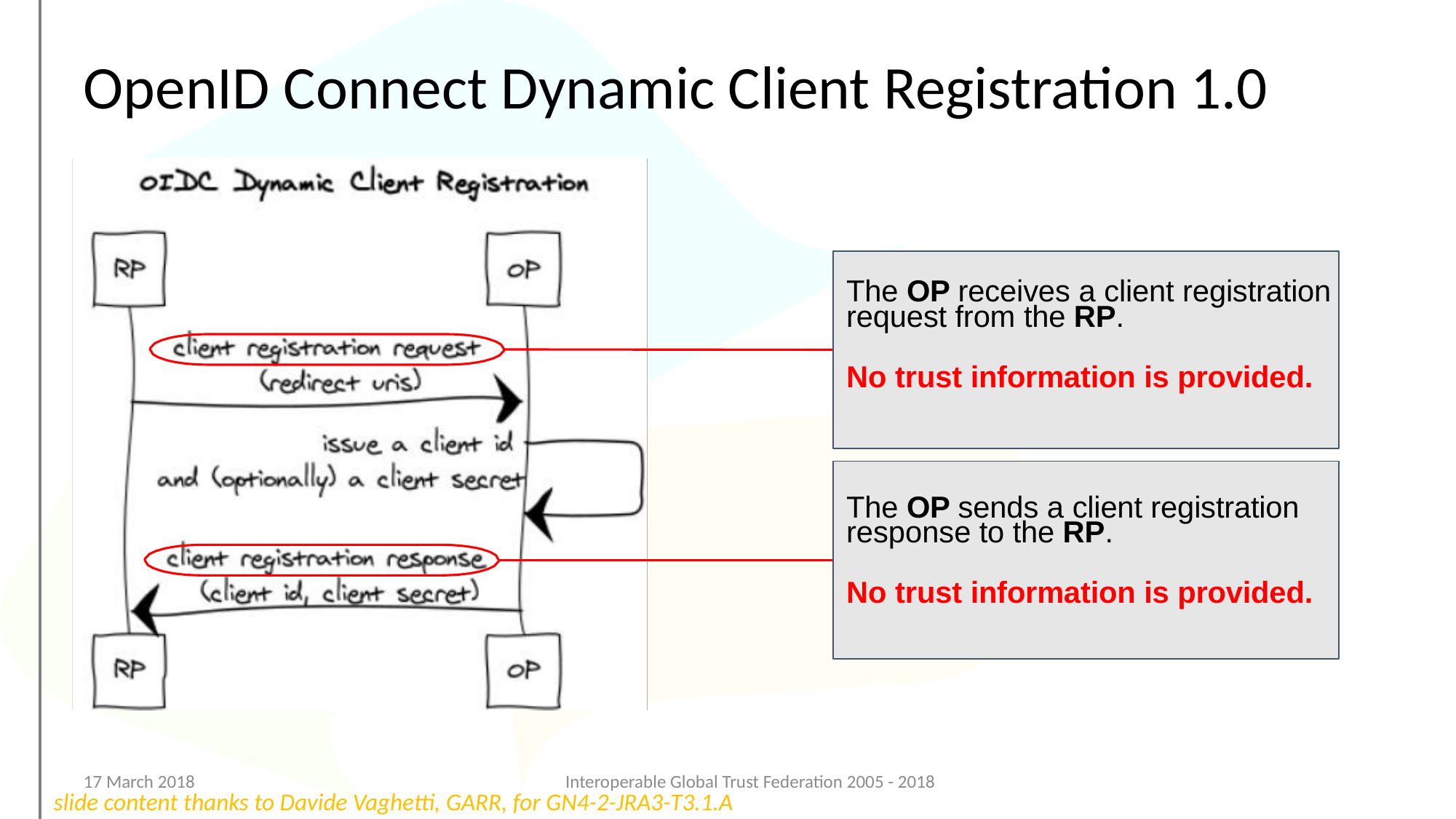

# OpenID Connect Dynamic Client Registration 1.0

The OP receives a client registration request from the RP.

No trust information is provided.

The OP sends a client registration response to the RP.

No trust information is provided.

17 March 2018
Interoperable Global Trust Federation 2005 - 2018
slide content thanks to Davide Vaghetti, GARR, for GN4-2-JRA3-T3.1.A